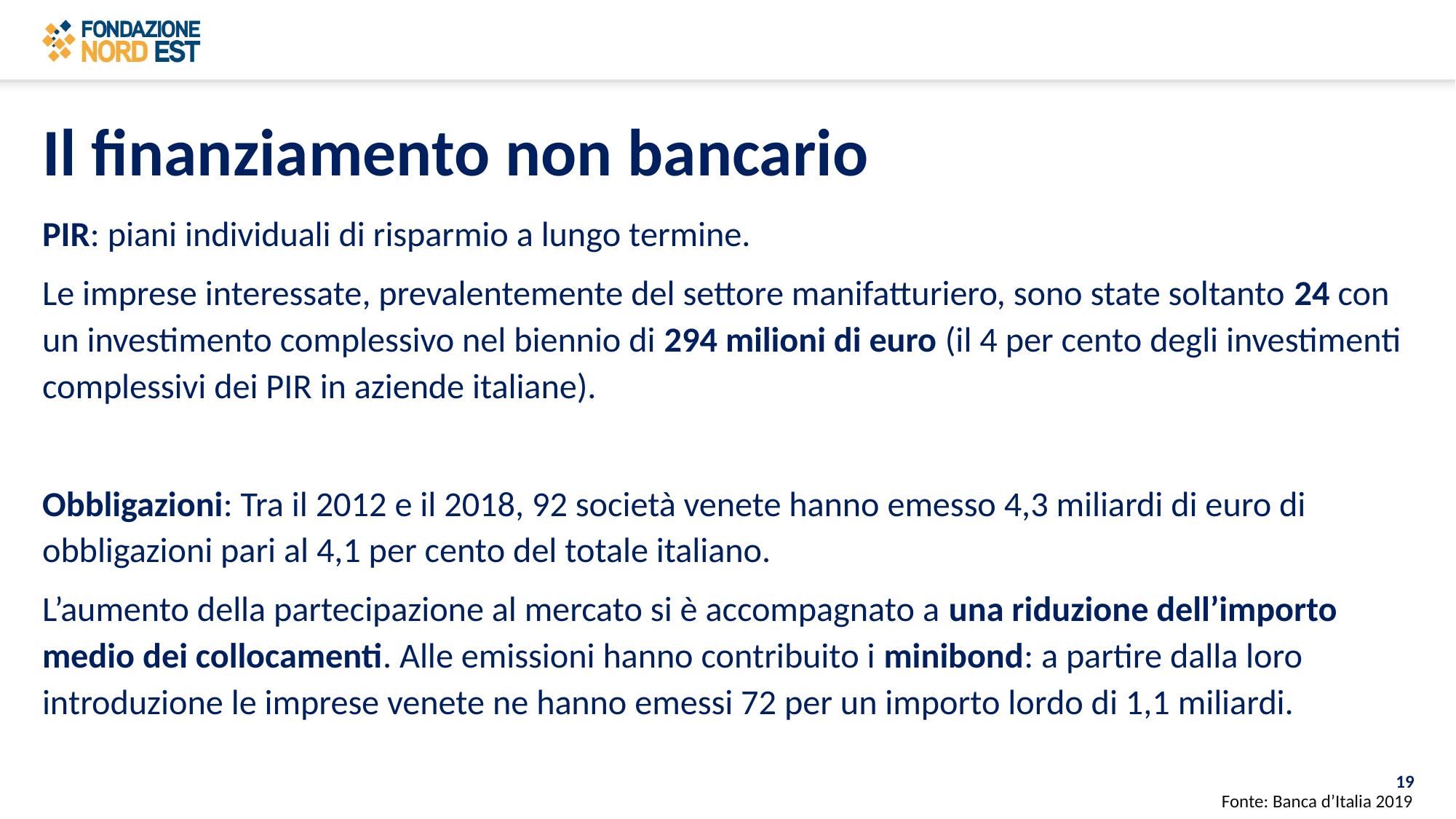

# Il finanziamento non bancario
PIR: piani individuali di risparmio a lungo termine.
Le imprese interessate, prevalentemente del settore manifatturiero, sono state soltanto 24 con un investimento complessivo nel biennio di 294 milioni di euro (il 4 per cento degli investimenti complessivi dei PIR in aziende italiane).

Obbligazioni: Tra il 2012 e il 2018, 92 società venete hanno emesso 4,3 miliardi di euro di obbligazioni pari al 4,1 per cento del totale italiano.
L’aumento della partecipazione al mercato si è accompagnato a una riduzione dell’importo medio dei collocamenti. Alle emissioni hanno contribuito i minibond: a partire dalla loro introduzione le imprese venete ne hanno emessi 72 per un importo lordo di 1,1 miliardi.
Fonte: Banca d’Italia 2019